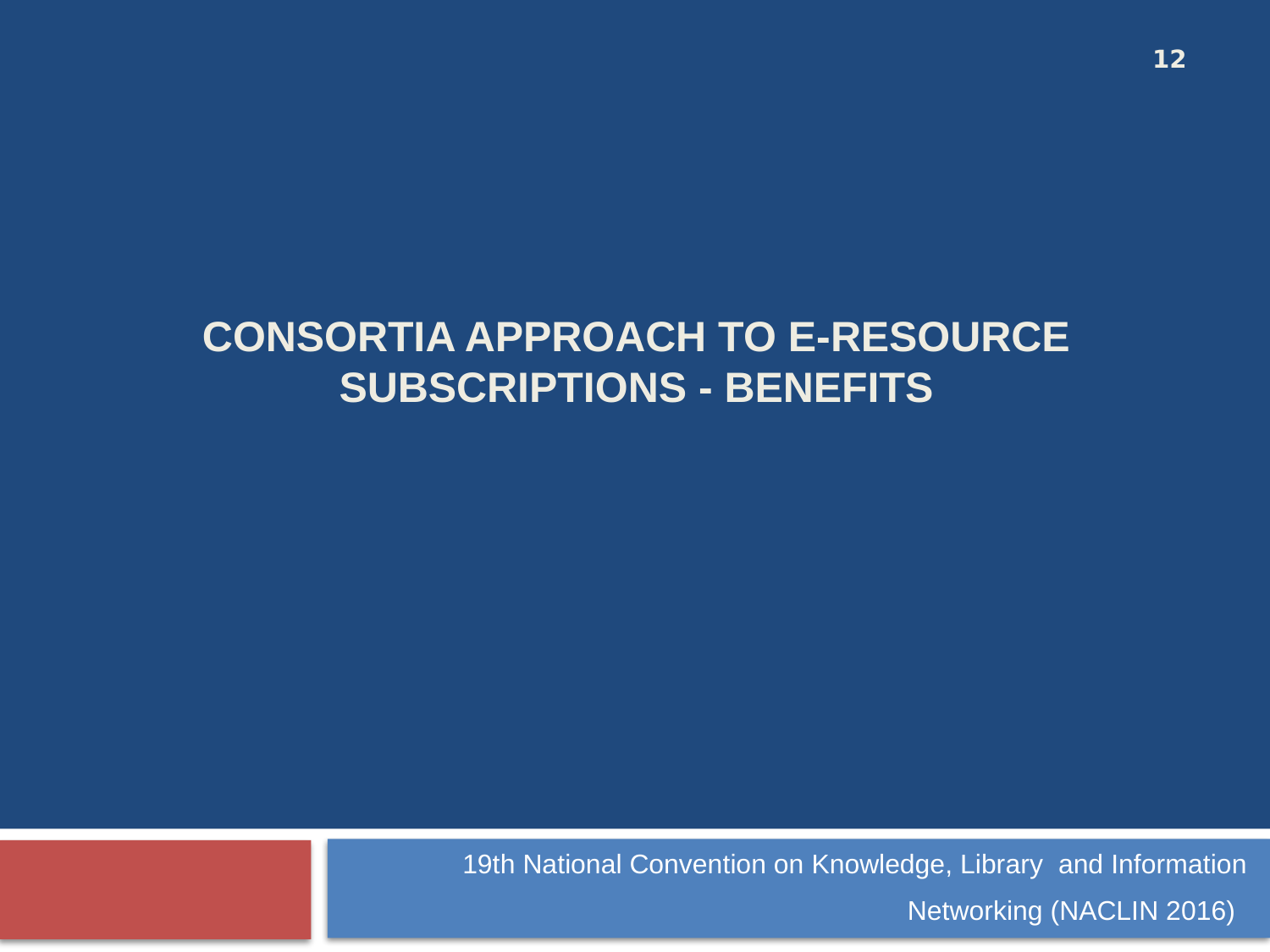

12
# Consortia approach to E-resource Subscriptions - Benefits
19th National Convention on Knowledge, Library  and Information Networking (NACLIN 2016)